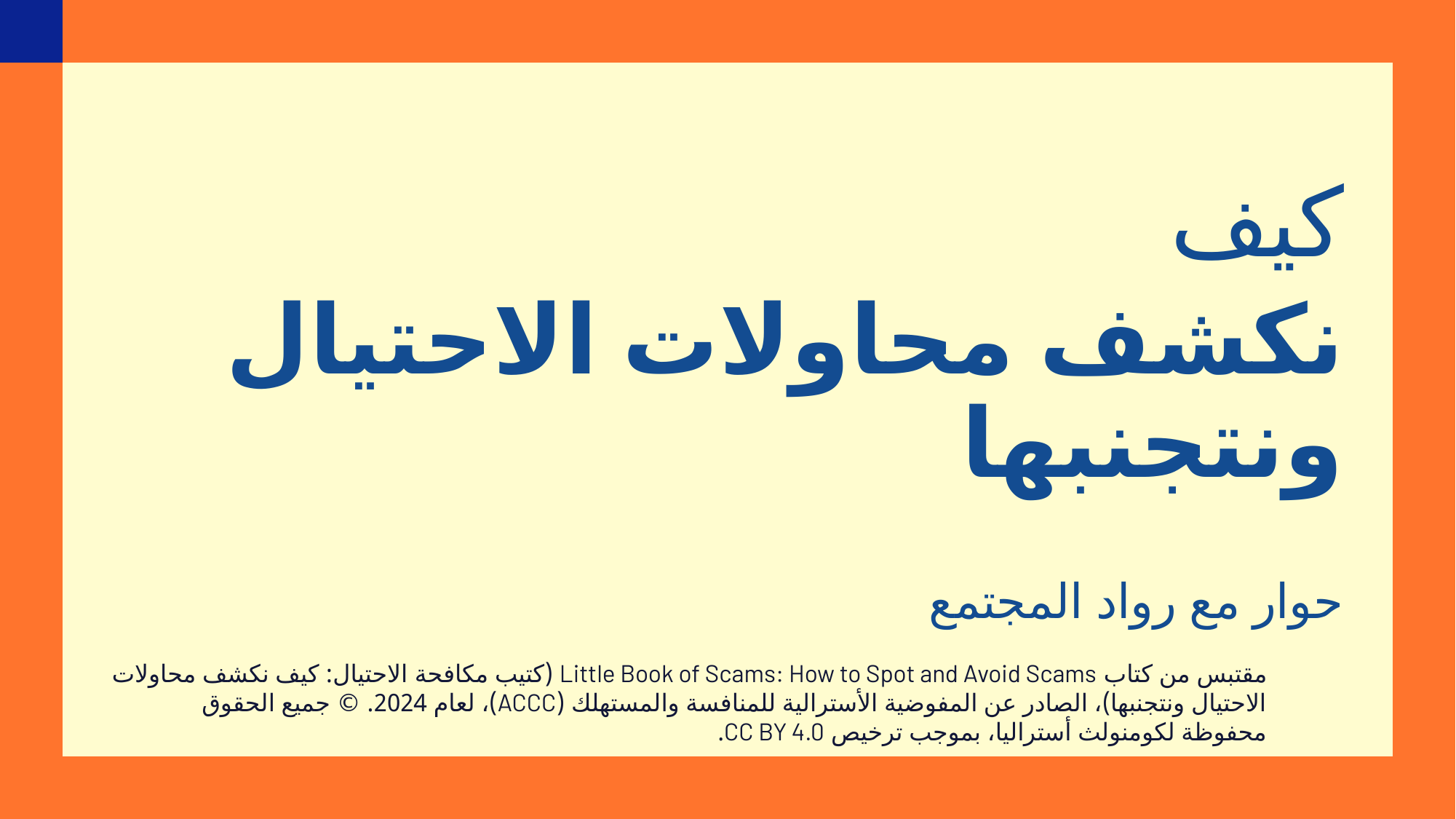

كيف
نكشف محاولات الاحتيال ونتجنبها

حوار مع رواد المجتمع
مقتبس من كتاب Little Book of Scams: How to Spot and Avoid Scams (كتيب مكافحة الاحتيال: كيف نكشف محاولات الاحتيال ونتجنبها)، الصادر عن المفوضية الأسترالية للمنافسة والمستهلك (ACCC)، لعام 2024. © جميع الحقوق محفوظة لكومنولث أستراليا، بموجب ترخيص CC BY 4.0.